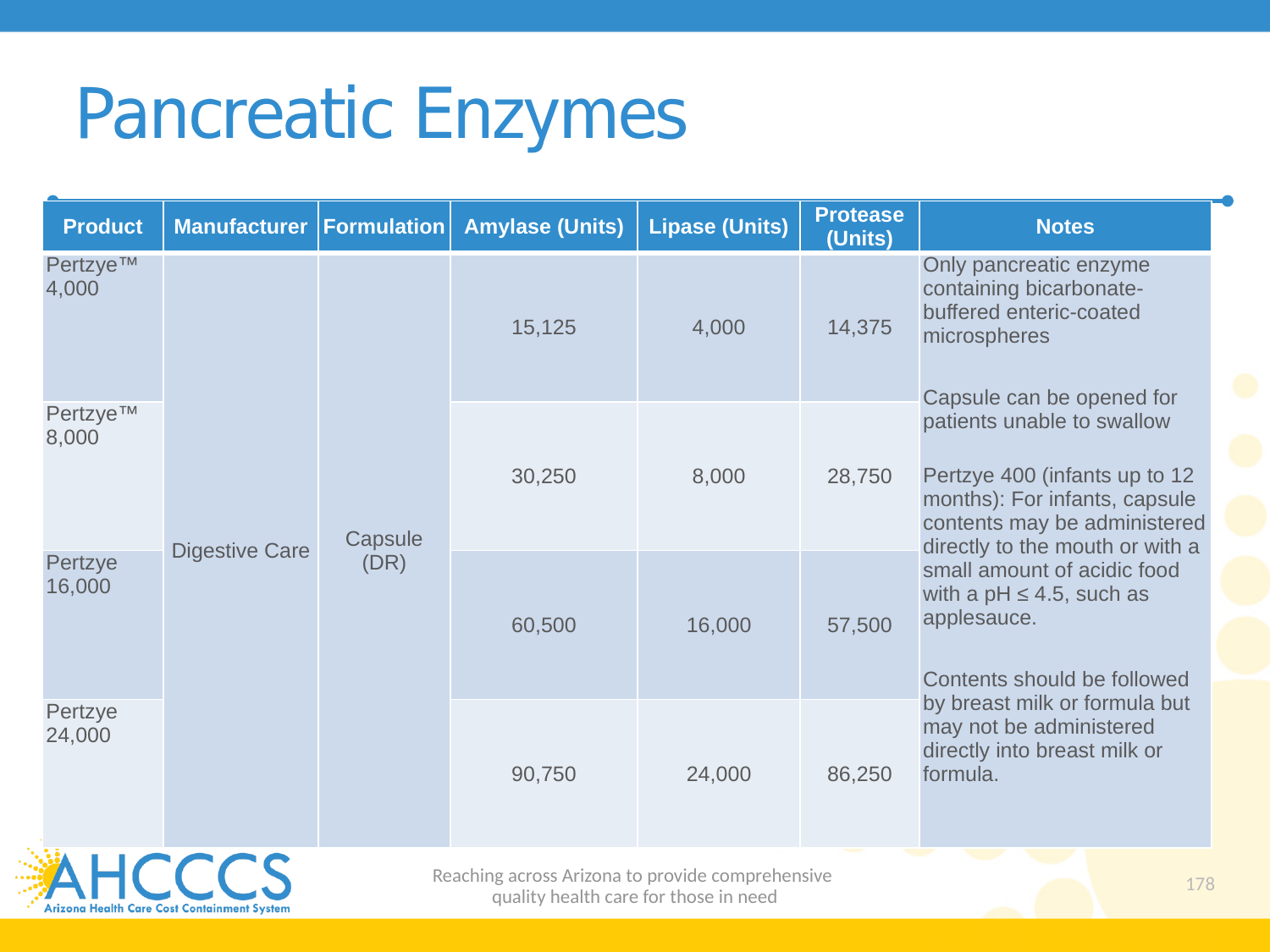

# Pancreatic Enzymes
| Product | Manufacturer | Formulation | Amylase (Units) | Lipase (Units) | Protease (Units) | Notes |
| --- | --- | --- | --- | --- | --- | --- |
| Pertzye™ 4,000 | Digestive Care | Capsule (DR) | 15,125 | 4,000 | 14,375 | Only pancreatic enzyme containing bicarbonate-buffered enteric-coated microspheres Capsule can be opened for patients unable to swallow Pertzye 400 (infants up to 12 months): For infants, capsule contents may be administered directly to the mouth or with a small amount of acidic food with a pH ≤ 4.5, such as applesauce. Contents should be followed by breast milk or formula but may not be administered directly into breast milk or formula. |
| Pertzye™ 8,000 |  |  | 30,250 | 8,000 | 28,750 |  |
| Pertzye 16,000 |  |  | 60,500 | 16,000 | 57,500 |  |
| Pertzye 24,000 |  |  | 90,750 | 24,000 | 86,250 |  |

Reaching across Arizona to provide comprehensive
quality health care for those in need
178